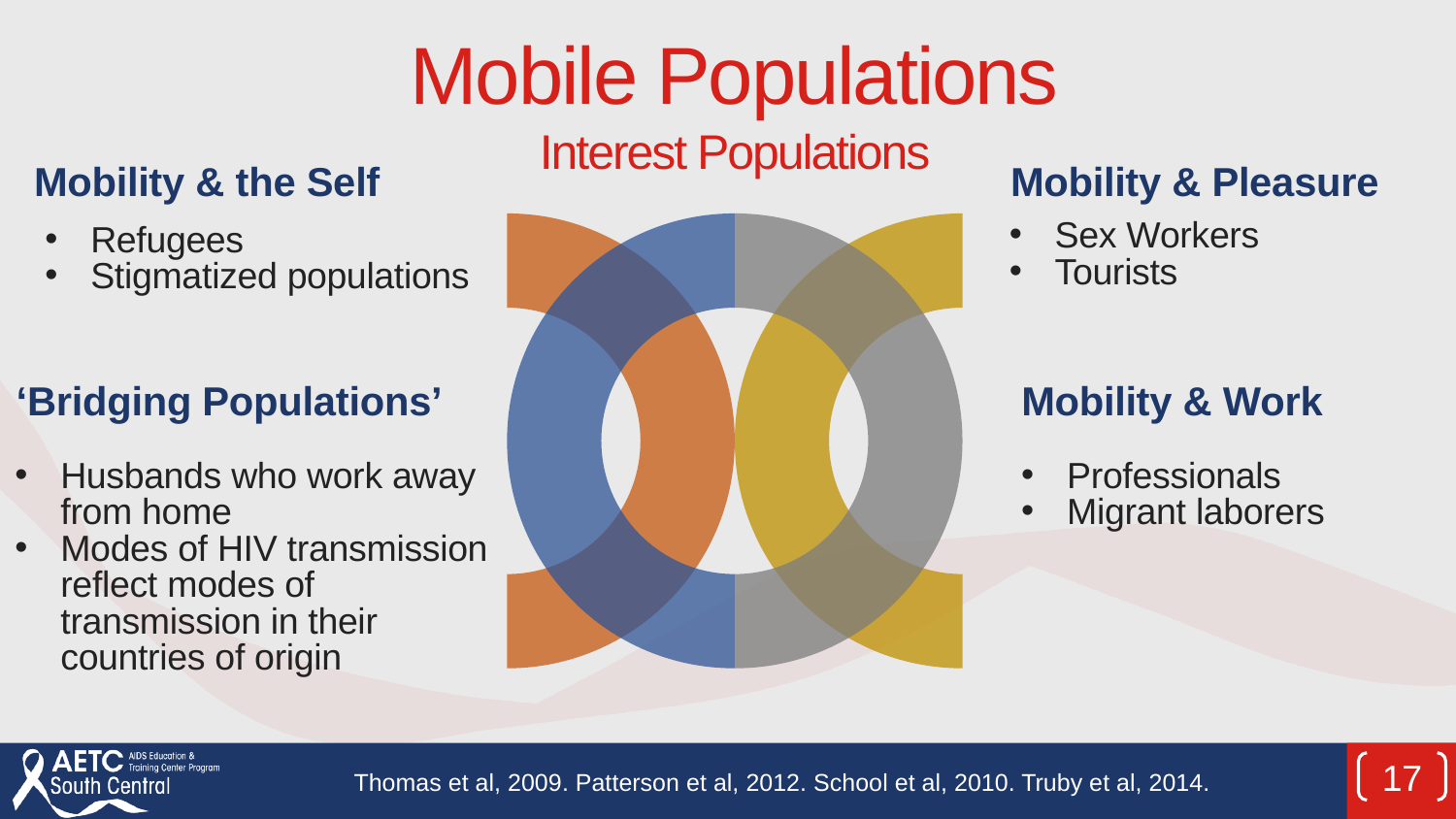

# Mobile Populations Interest Populations
Mobility & the Self
Refugees
Stigmatized populations
Mobility & Pleasure
Sex Workers
Tourists

‘Bridging Populations’
Mobility & Work
Husbands who work away from home
Modes of HIV transmission reflect modes of transmission in their countries of origin
Professionals
Migrant laborers

17
Thomas et al, 2009. Patterson et al, 2012. School et al, 2010. Truby et al, 2014.